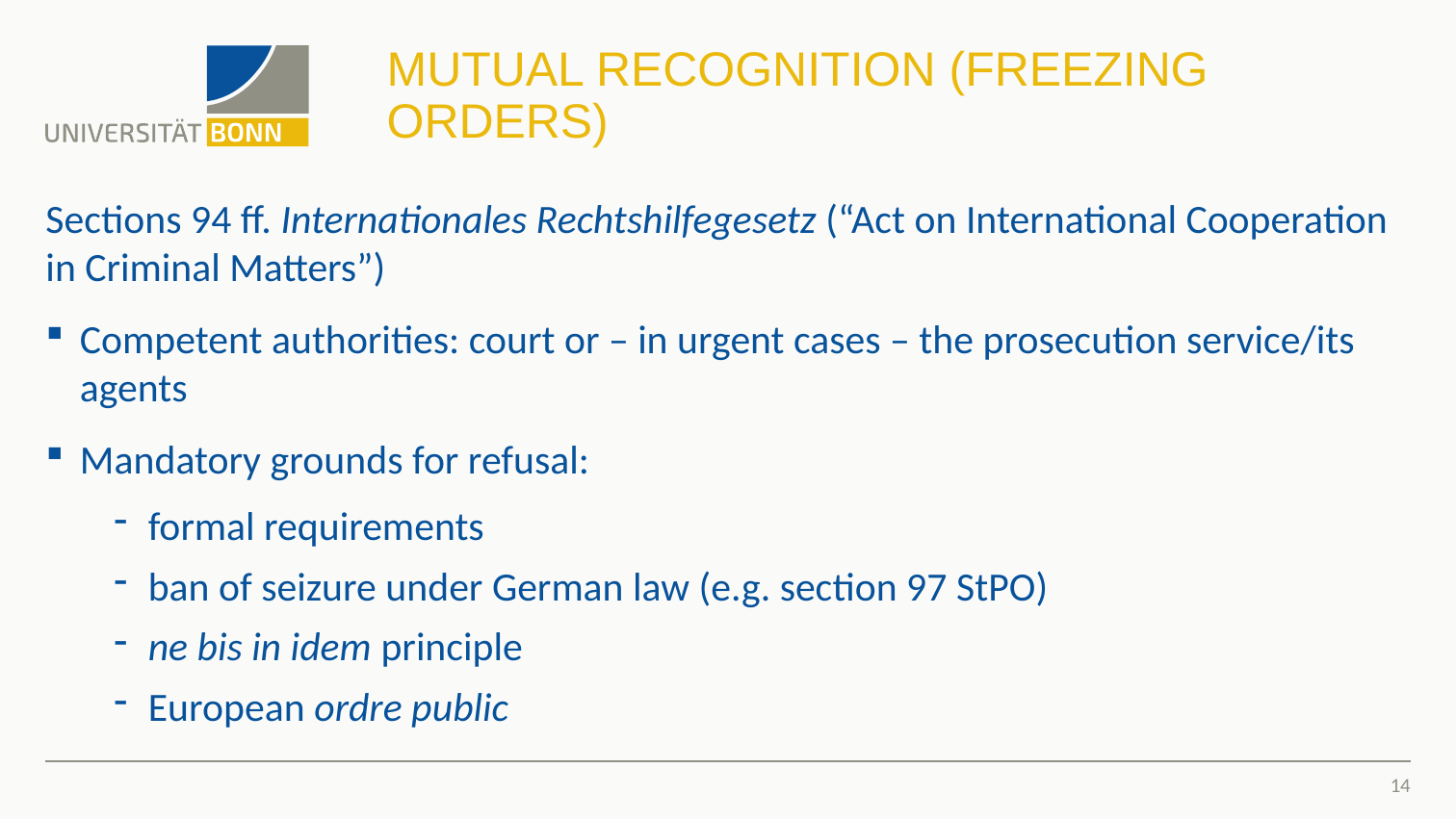

# Mutual Recognition (Freezing orders)
Sections 94 ff. Internationales Rechtshilfegesetz (“Act on International Cooperation in Criminal Matters”)
Competent authorities: court or – in urgent cases – the prosecution service/its agents
Mandatory grounds for refusal:
formal requirements
ban of seizure under German law (e.g. section 97 StPO)
ne bis in idem principle
European ordre public

14